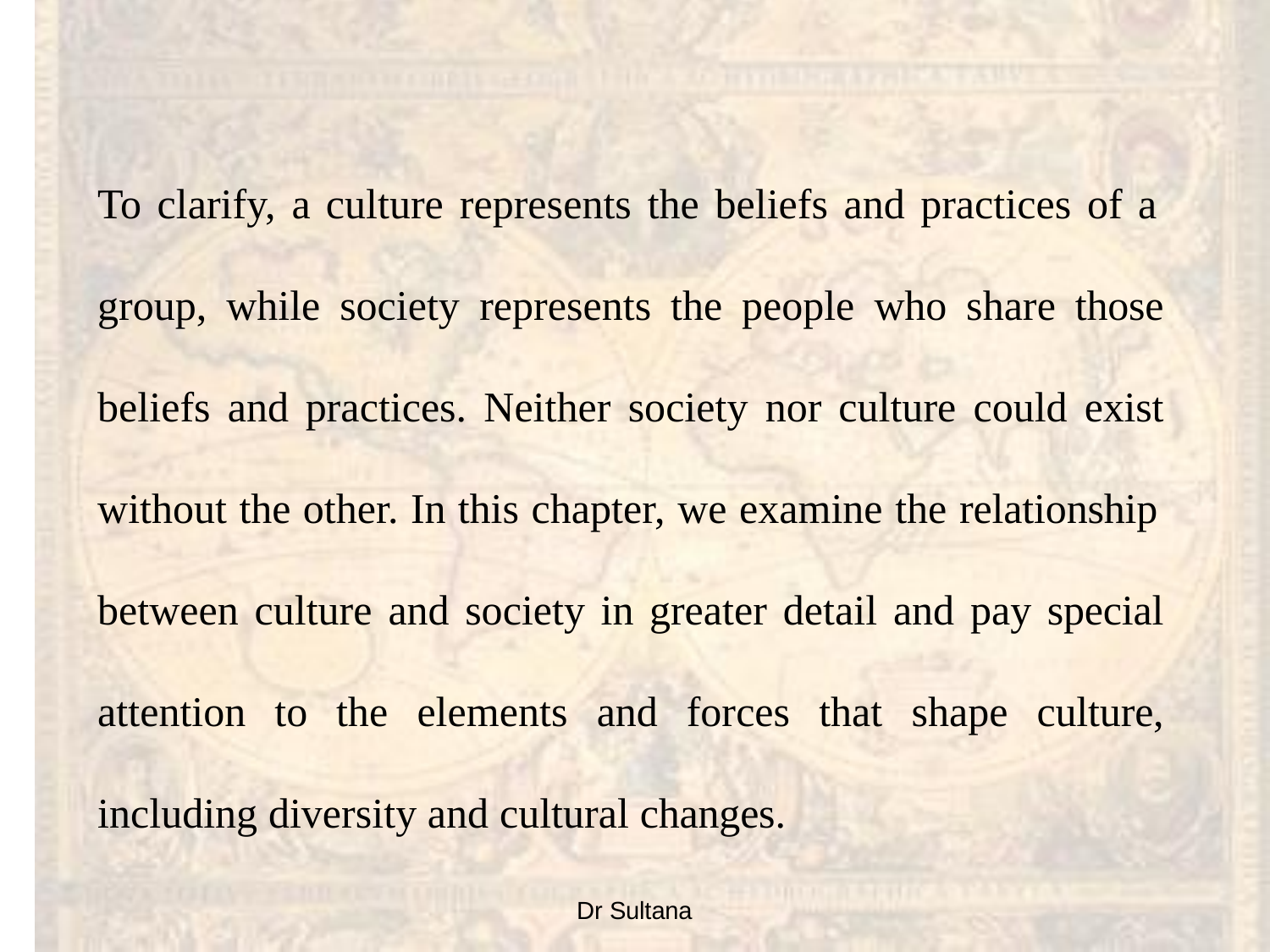

To clarify, a culture represents the beliefs and practices of a
group, while society represents the people who share those beliefs and practices. Neither society nor culture could exist without the other. In this chapter, we examine the relationship
between culture and society in greater detail and pay special attention  to  the  elements  and  forces  that  shape  culture, including diversity and cultural changes.
Dr Sultana